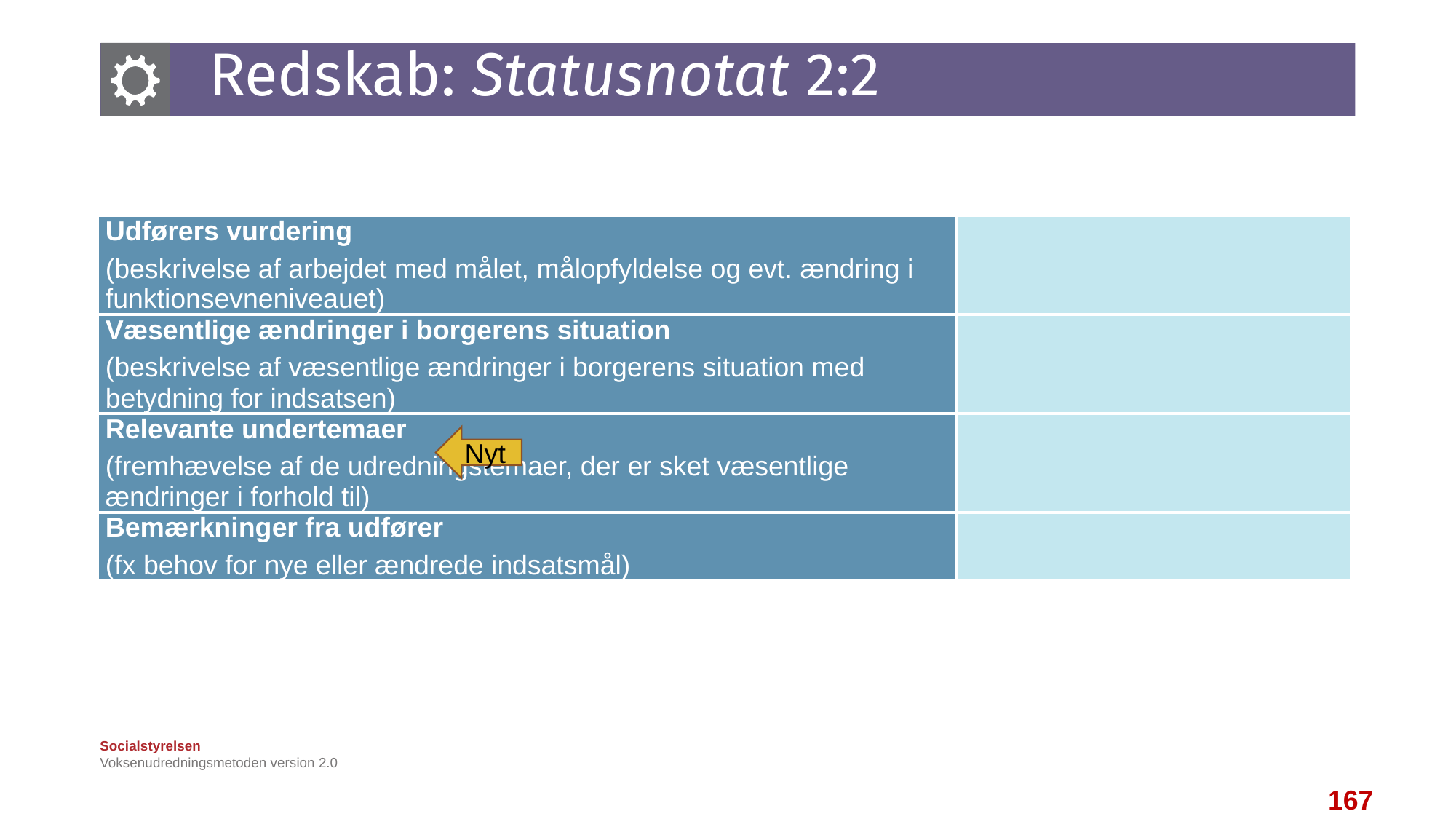

# Redskab: Statusnotat 2:2

| Udførers vurdering (beskrivelse af arbejdet med målet, målopfyldelse og evt. ændring i funktionsevneniveauet) |  |
| --- | --- |
| Væsentlige ændringer i borgerens situation (beskrivelse af væsentlige ændringer i borgerens situation med betydning for indsatsen) |  |
| Relevante undertemaer (fremhævelse af de udredningstemaer, der er sket væsentlige ændringer i forhold til) |  |
| Bemærkninger fra udfører (fx behov for nye eller ændrede indsatsmål) |  |
Nyt
Voksenudredningsmetoden version 2.0
167
167